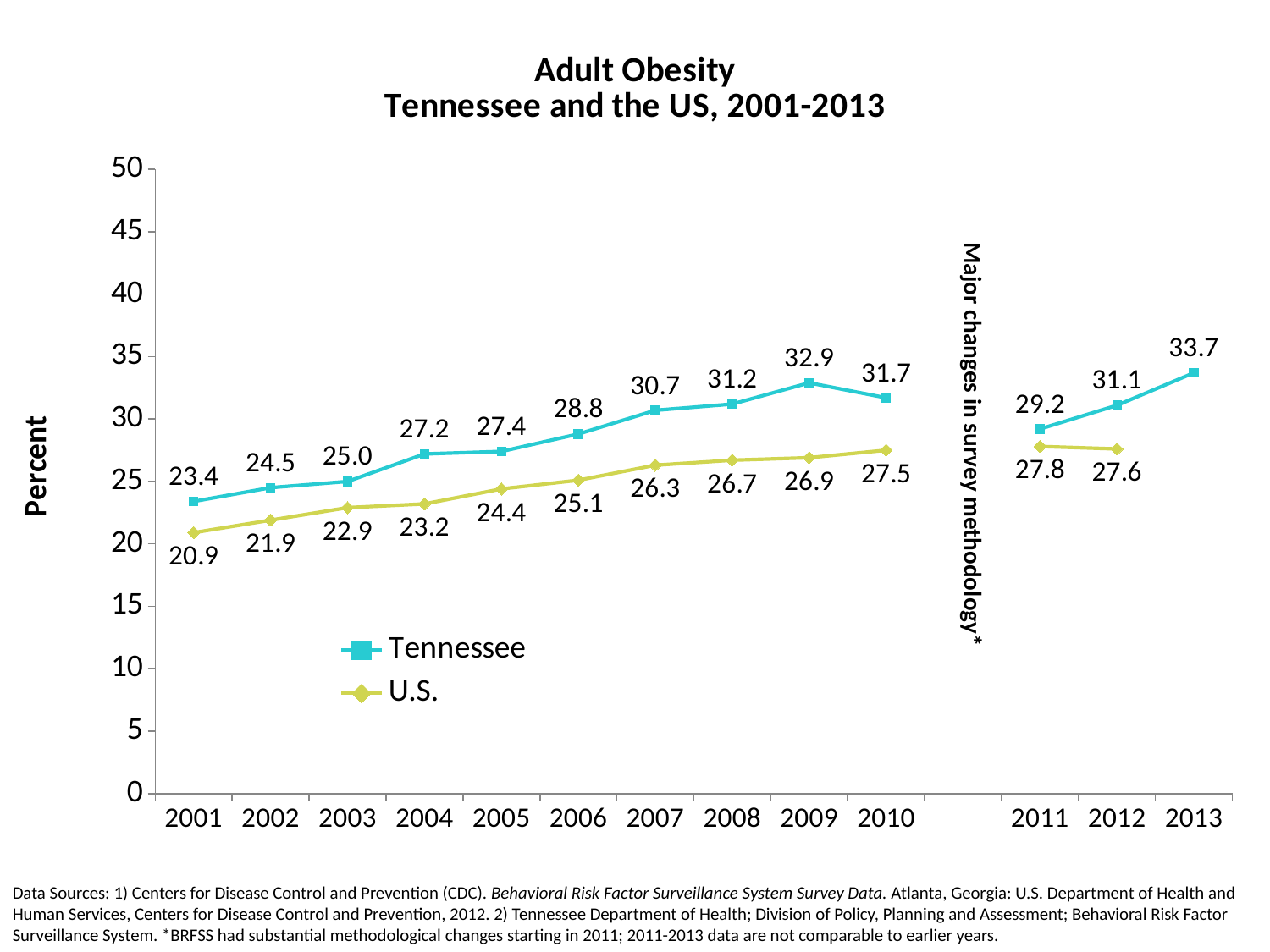

### Chart: Adult Obesity
Tennessee and the US, 2001-2013

| Category | Tennessee | U.S. |
|---|---|---|
| 2001 | 23.4 | 20.9 |
| 2002 | 24.5 | 21.9 |
| 2003 | 25.0 | 22.9 |
| 2004 | 27.2 | 23.2 |
| 2005 | 27.4 | 24.4 |
| 2006 | 28.8 | 25.1 |
| 2007 | 30.7 | 26.3 |
| 2008 | 31.2 | 26.7 |
| 2009 | 32.9 | 26.9 |
| 2010 | 31.7 | 27.5 |
|  | None | None |
| 2011 | 29.2 | 27.8 |
| 2012 | 31.1 | 27.6 |
| 2013 | 33.7 | None |
Major changes in survey methodology*
Data Sources: 1) Centers for Disease Control and Prevention (CDC). Behavioral Risk Factor Surveillance System Survey Data. Atlanta, Georgia: U.S. Department of Health and Human Services, Centers for Disease Control and Prevention, 2012. 2) Tennessee Department of Health; Division of Policy, Planning and Assessment; Behavioral Risk Factor Surveillance System. *BRFSS had substantial methodological changes starting in 2011; 2011-2013 data are not comparable to earlier years.